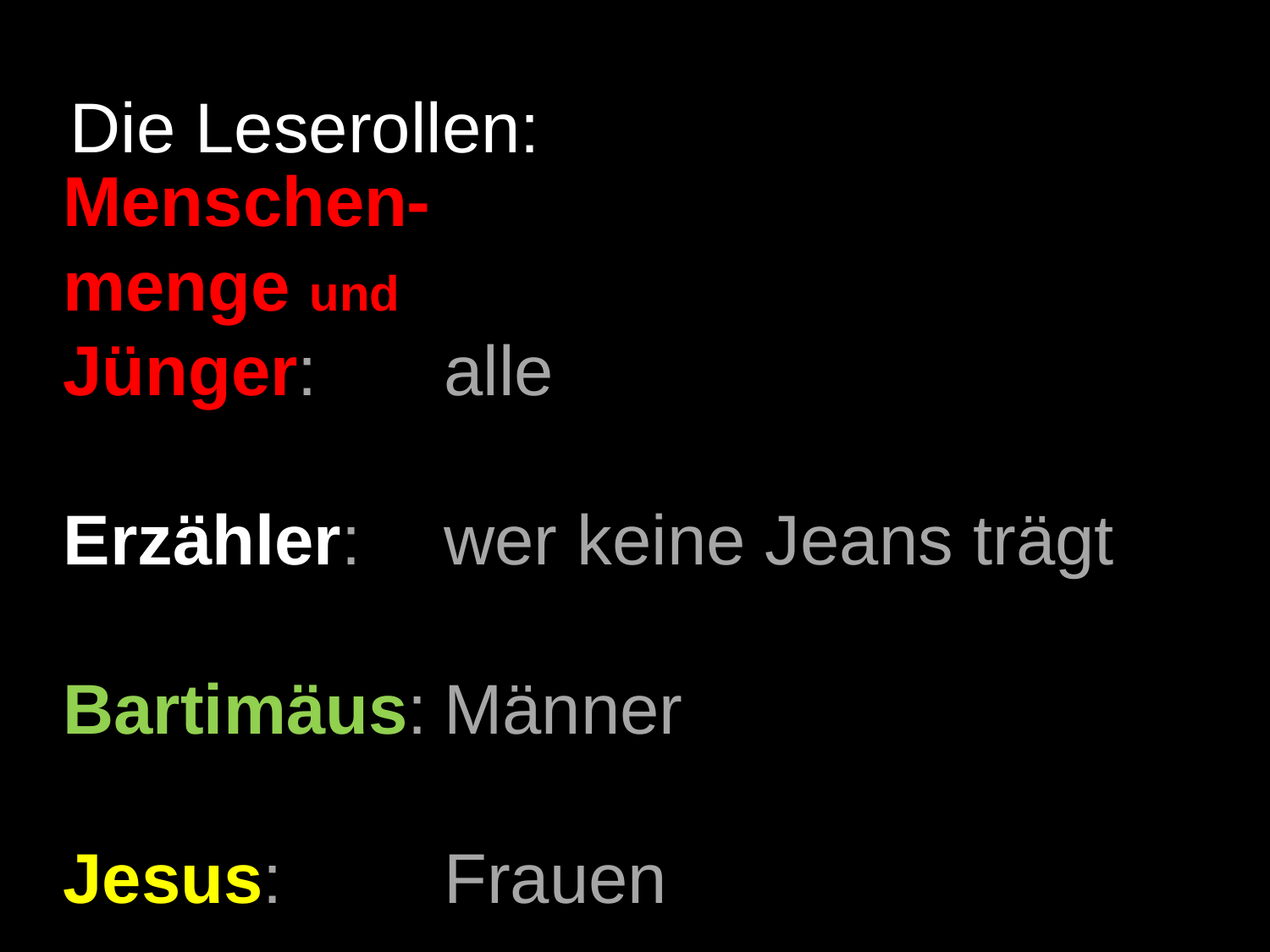

Die Leserollen:
Menschen-
menge und
Jünger: 	alle

Erzähler: 	wer keine Jeans trägt

Bartimäus:	Männer

Jesus: 		Frauen